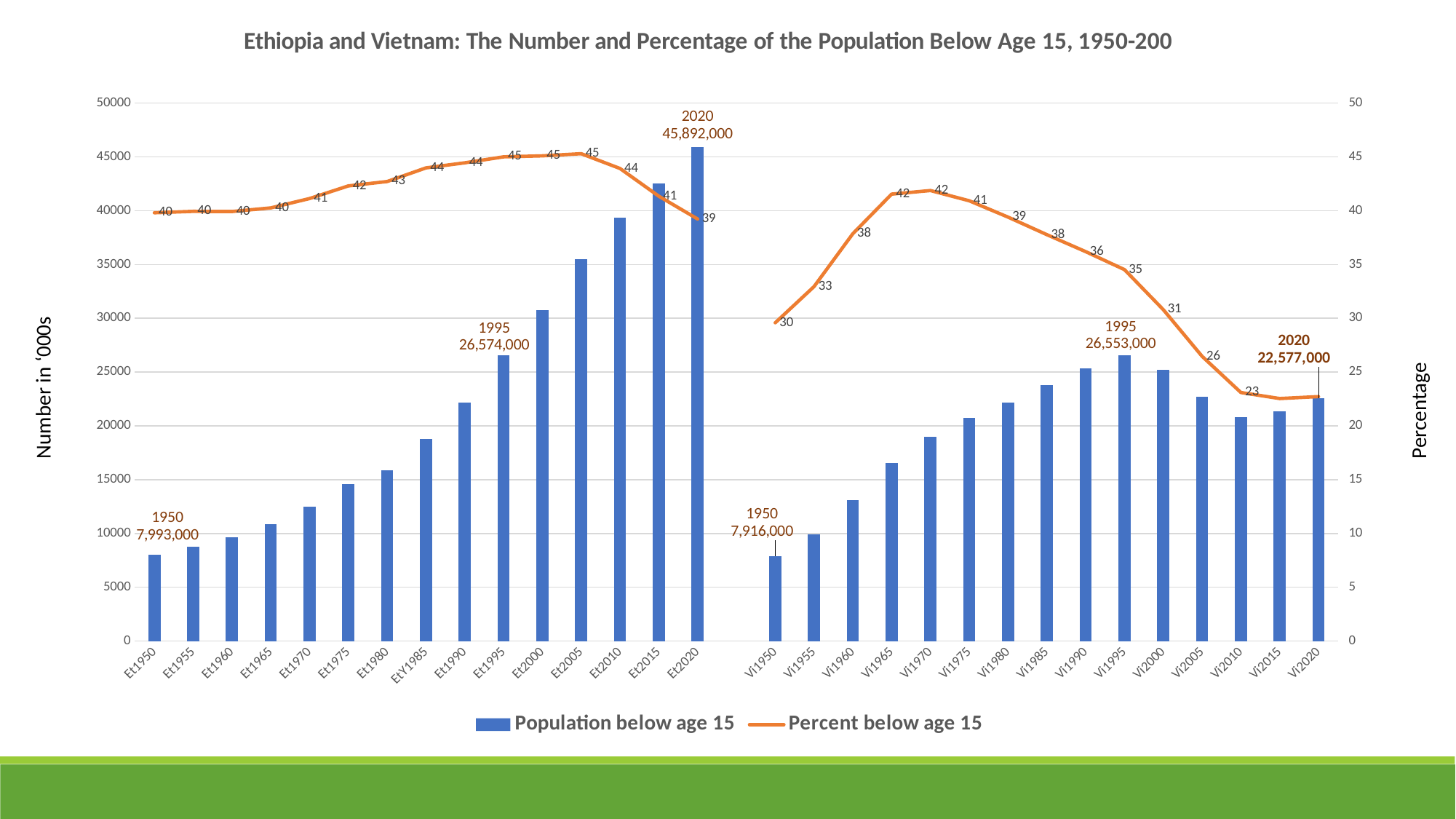

### Chart: Ethiopia and Vietnam: The Number and Percentage of the Population Below Age 15, 1950-200

| Category | Population below age 15 | Percent below age 15 |
|---|---|---|
| Et1950 | 7993.137 | 39.81036486149288 |
| Et1955 | 8748.371 | 39.942721060550234 |
| Et1960 | 9626.871000000001 | 39.92682845094438 |
| Et1965 | 10862.151 | 40.26204959079841 |
| Et1970 | 12497.375 | 41.129972341688756 |
| Et1975 | 14612.876 | 42.30483857916722 |
| Et1980 | 15855.965 | 42.71346333437342 |
| EtY1985 | 18751.709 | 43.97974714348844 |
| Et1990 | 22172.37 | 44.45332703100517 |
| Et1995 | 26573.733000000004 | 45.00749505791603 |
| Et2000 | 30769.879999999997 | 45.10071988622202 |
| Et2005 | 35493.947 | 45.30102559867857 |
| Et2010 | 39378.225999999995 | 43.92442017989924 |
| Et2015 | 42527.397000000004 | 41.34876975213712 |
| Et2020 | 45890.747 | 39.228365060420494 |
|  | None | None |
| Vi1950 | 7916.392 | 29.583030345880474 |
| Vi1955 | 9919.035 | 32.950931356333165 |
| Vi1960 | 13111.855 | 37.86265326574194 |
| Vi1965 | 16544.305 | 41.54360942676023 |
| Vi1970 | 19000.993 | 41.87564939677312 |
| Vi1975 | 20746.332 | 40.92528404702879 |
| Vi1980 | 22170.581000000002 | 39.40607098157346 |
| Vi1985 | 23755.249000000003 | 37.777663312454564 |
| Vi1990 | 25330.734999999997 | 36.1976985762342 |
| Vi1995 | 26553.421000000002 | 34.527353856869105 |
| Vi2000 | 25230.644 | 30.80273153555535 |
| Vi2005 | 22720.485 | 26.469133094515087 |
| Vi2010 | 20784.261 | 23.099358390702665 |
| Vi2015 | 21343.374 | 22.539766313301683 |
| Vi2020 | 22576.746 | 22.72249192603723 |
Number in ‘000s
Percentage